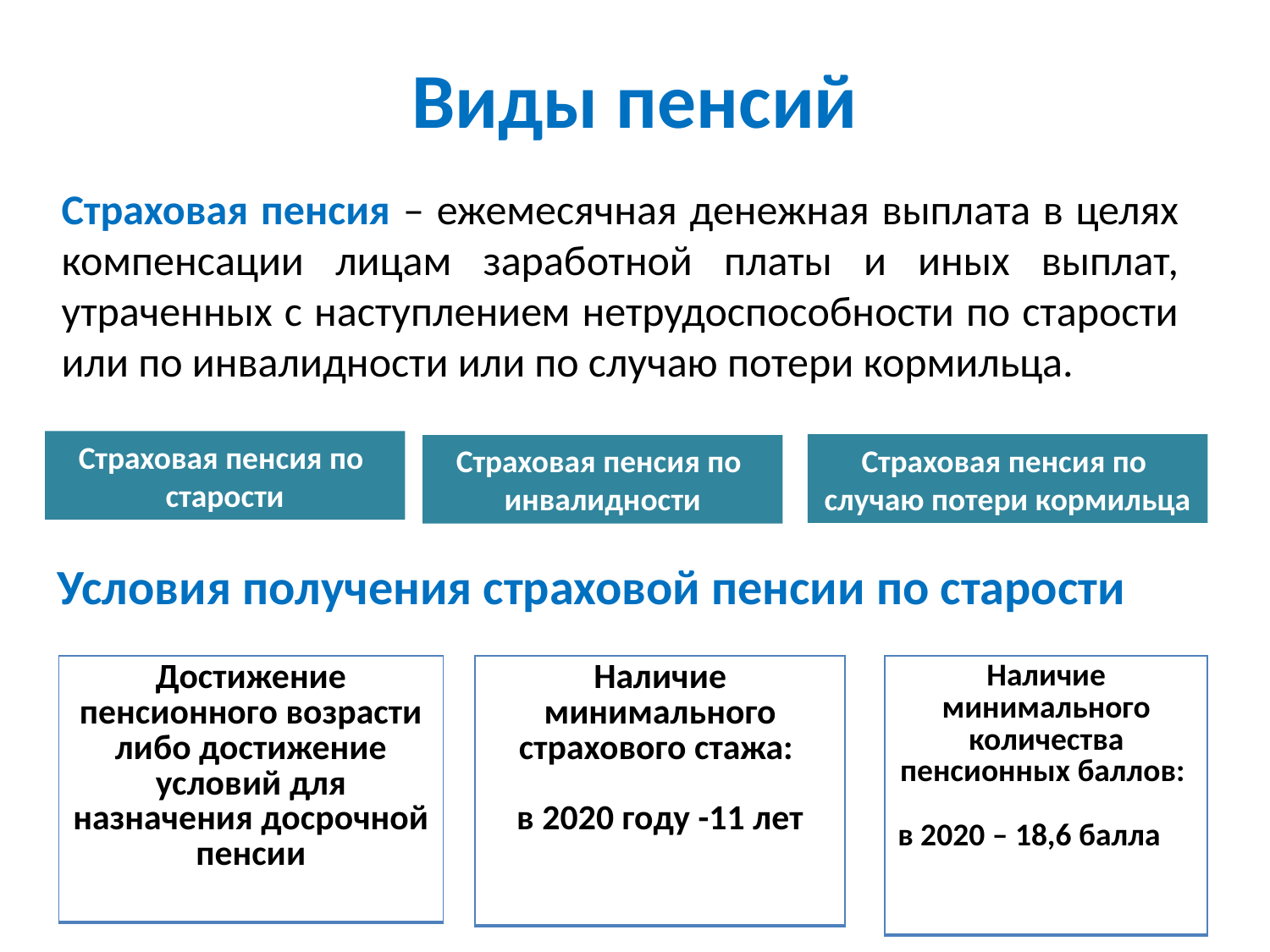

# Виды пенсий
Страховая пенсия – ежемесячная денежная выплата в целях компенсации лицам заработной платы и иных выплат, утраченных с наступлением нетрудоспособности по старости или по инвалидности или по случаю потери кормильца.
Страховая пенсия по  старости
Страховая пенсия по  случаю потери кормильца
Страховая пенсия по  инвалидности
Условия получения страховой пенсии по старости
| Достижение пенсионного возрасти либо достижение условий для назначения досрочной пенсии |
| --- |
| Наличие минимального количества пенсионных баллов: в 2020 – 18,6 балла |
| --- |
| Наличие минимального страхового стажа: в 2020 году -11 лет |
| --- |